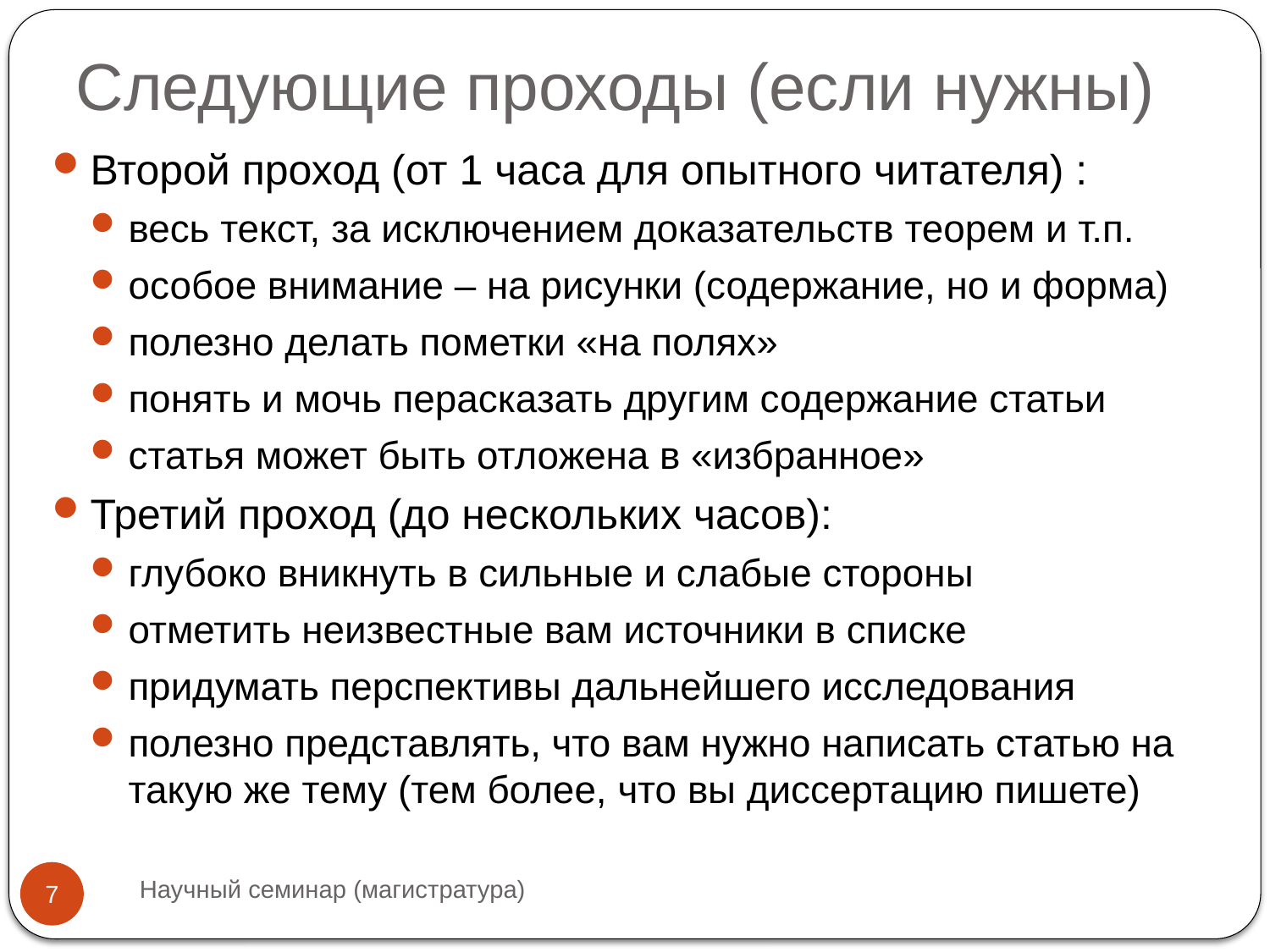

# Следующие проходы (если нужны)
Второй проход (от 1 часа для опытного читателя) :
весь текст, за исключением доказательств теорем и т.п.
особое внимание – на рисунки (содержание, но и форма)
полезно делать пометки «на полях»
понять и мочь перасказать другим содержание статьи
статья может быть отложена в «избранное»
Третий проход (до нескольких часов):
глубоко вникнуть в сильные и слабые стороны
отметить неизвестные вам источники в списке
придумать перспективы дальнейшего исследования
полезно представлять, что вам нужно написать статью на такую же тему (тем более, что вы диссертацию пишете)
Научный семинар (магистратура)
7